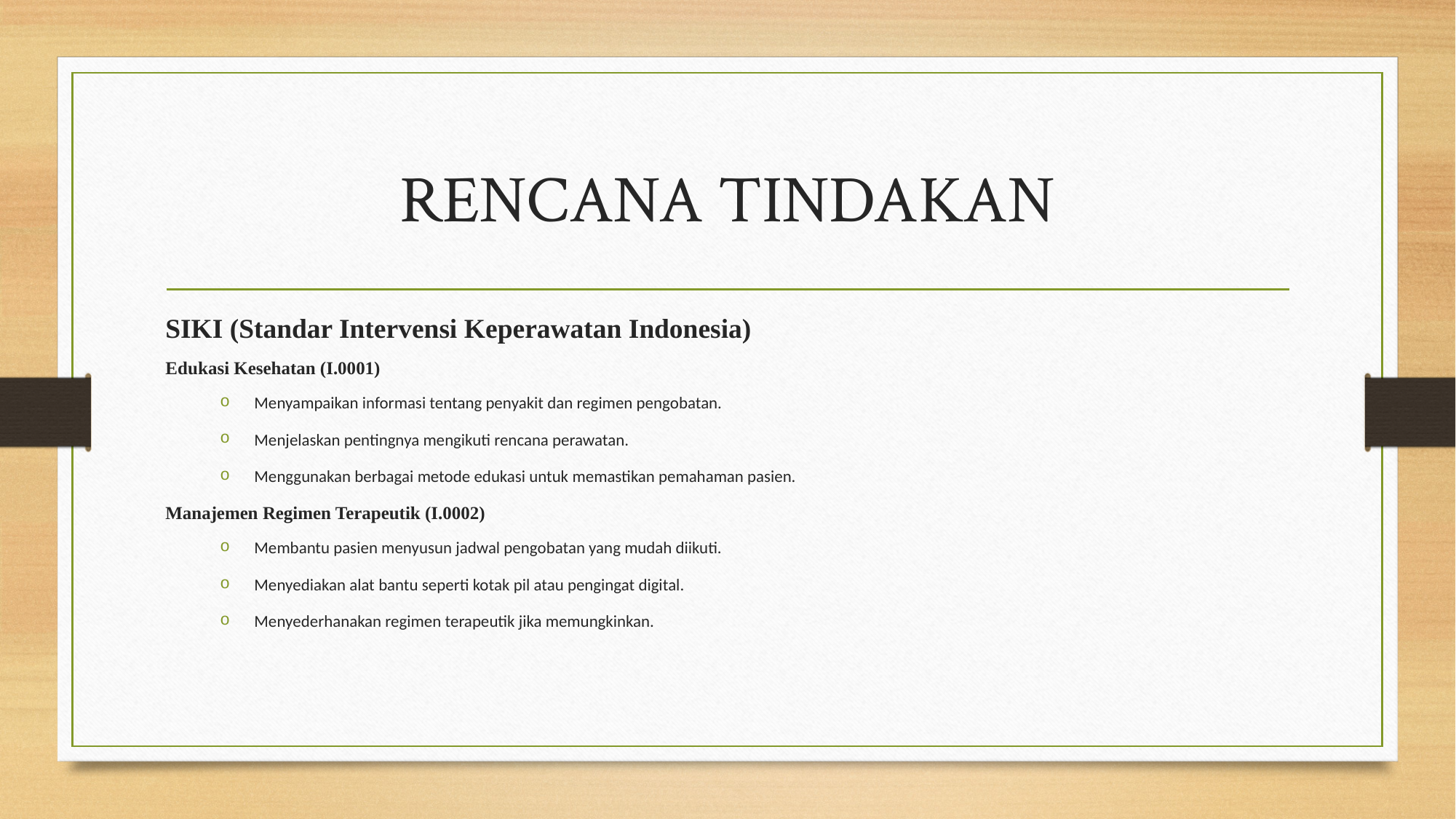

# RENCANA TINDAKAN
SIKI (Standar Intervensi Keperawatan Indonesia)
Edukasi Kesehatan (I.0001)
Menyampaikan informasi tentang penyakit dan regimen pengobatan.
Menjelaskan pentingnya mengikuti rencana perawatan.
Menggunakan berbagai metode edukasi untuk memastikan pemahaman pasien.
Manajemen Regimen Terapeutik (I.0002)
Membantu pasien menyusun jadwal pengobatan yang mudah diikuti.
Menyediakan alat bantu seperti kotak pil atau pengingat digital.
Menyederhanakan regimen terapeutik jika memungkinkan.